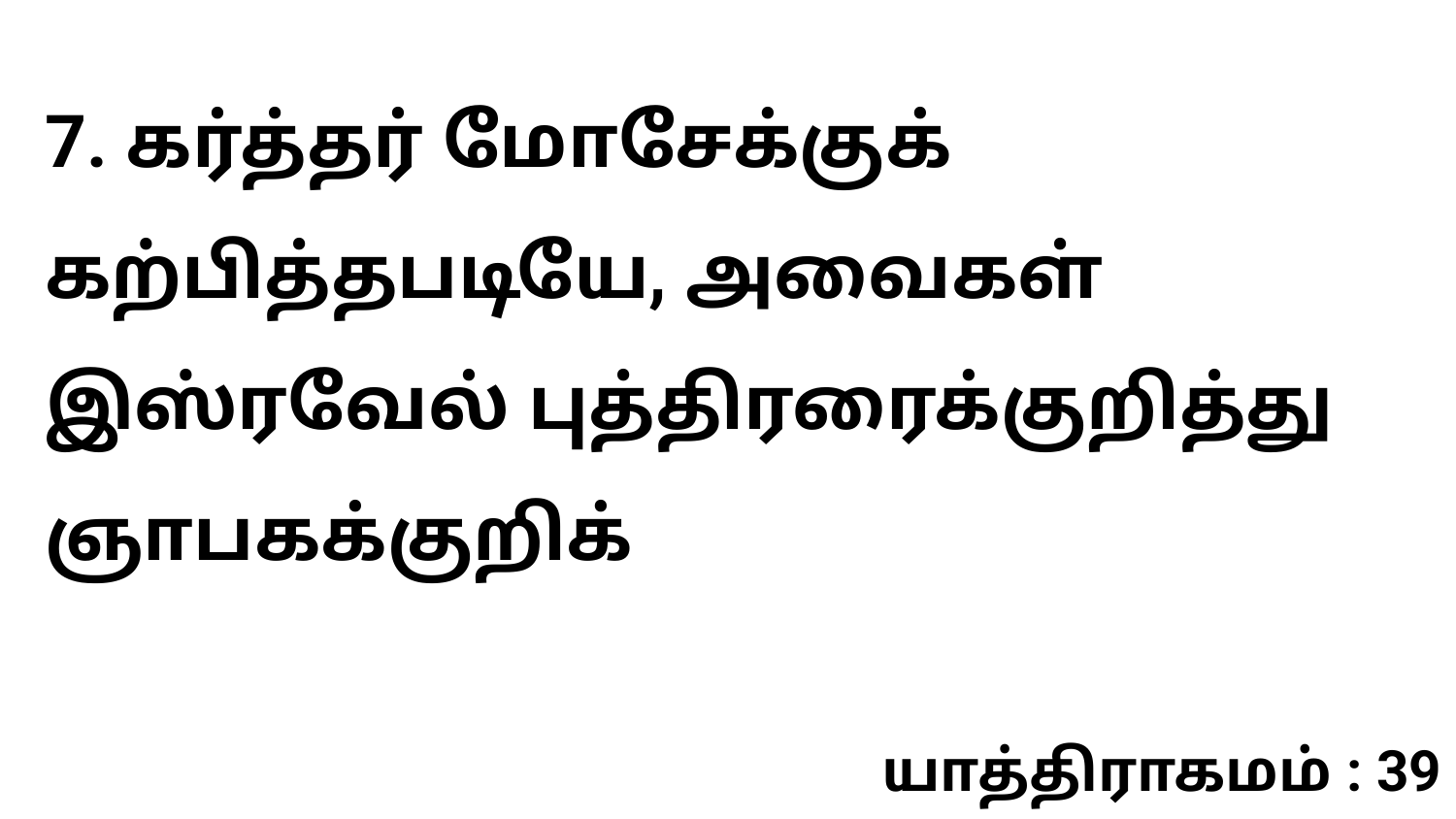

7. கர்த்தர் மோசேக்குக் கற்பித்தபடியே, அவைகள் இஸ்ரவேல் புத்திரரைக்குறித்து ஞாபகக்குறிக்
யாத்திராகமம் : 39